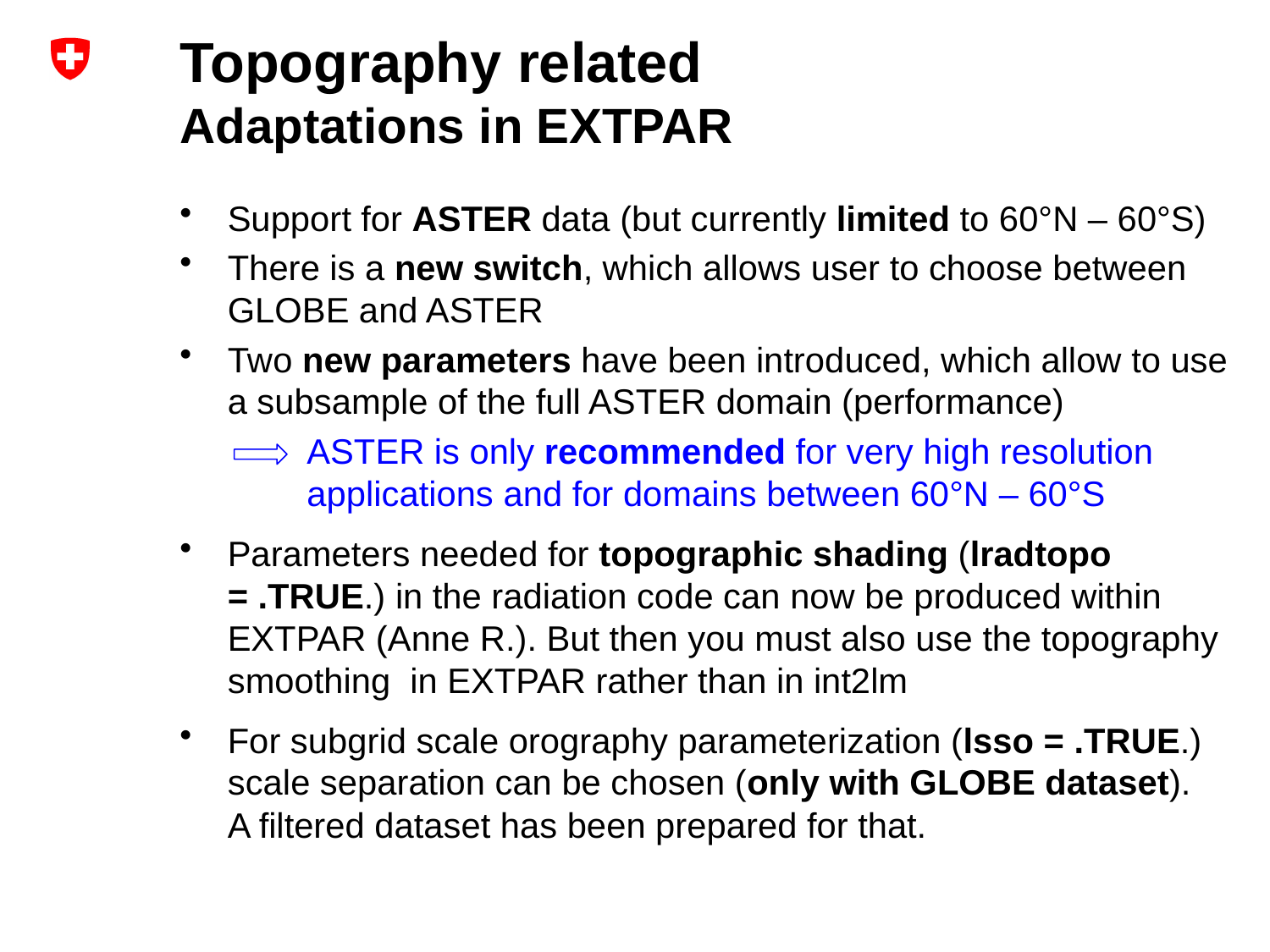

# Topography related Adaptations in EXTPAR
Support for ASTER data (but currently limited to 60°N – 60°S)
There is a new switch, which allows user to choose between GLOBE and ASTER
Two new parameters have been introduced, which allow to use a subsample of the full ASTER domain (performance)
	ASTER is only recommended for very high resolution
	applications and for domains between 60°N – 60°S
Parameters needed for topographic shading (lradtopo = .TRUE.) in the radiation code can now be produced within EXTPAR (Anne R.). But then you must also use the topography smoothing  in EXTPAR rather than in int2lm
For subgrid scale orography parameterization (lsso = .TRUE.) scale separation can be chosen (only with GLOBE dataset).
A filtered dataset has been prepared for that.